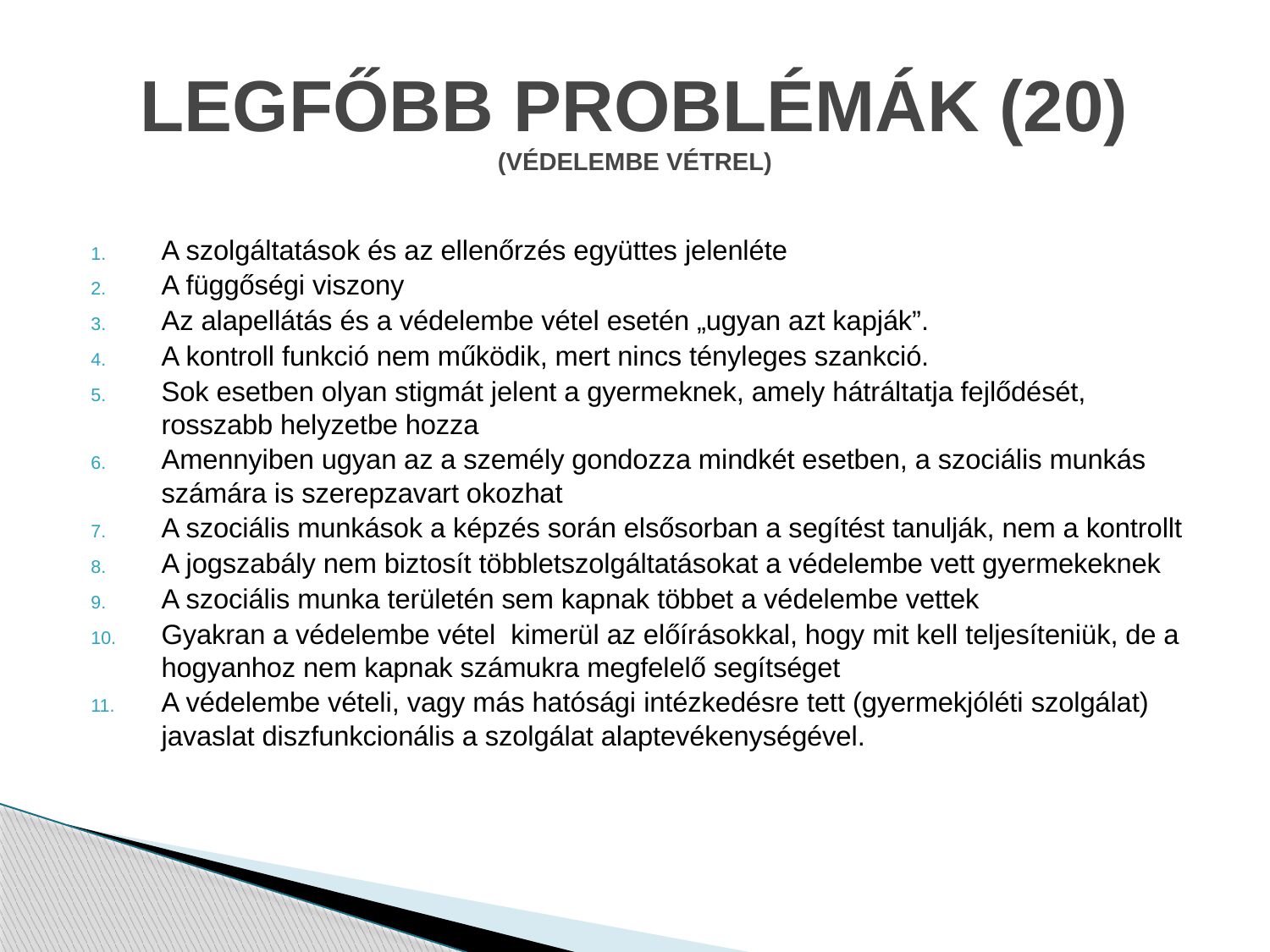

# LEGFŐBB PROBLÉMÁK (20) (VÉDELEMBE VÉTREL)

A szolgáltatások és az ellenőrzés együttes jelenléte
A függőségi viszony
Az alapellátás és a védelembe vétel esetén „ugyan azt kapják”.
A kontroll funkció nem működik, mert nincs tényleges szankció.
Sok esetben olyan stigmát jelent a gyermeknek, amely hátráltatja fejlődését, rosszabb helyzetbe hozza
Amennyiben ugyan az a személy gondozza mindkét esetben, a szociális munkás számára is szerepzavart okozhat
A szociális munkások a képzés során elsősorban a segítést tanulják, nem a kontrollt
A jogszabály nem biztosít többletszolgáltatásokat a védelembe vett gyermekeknek
A szociális munka területén sem kapnak többet a védelembe vettek
Gyakran a védelembe vétel  kimerül az előírásokkal, hogy mit kell teljesíteniük, de a hogyanhoz nem kapnak számukra megfelelő segítséget
A védelembe vételi, vagy más hatósági intézkedésre tett (gyermekjóléti szolgálat) javaslat diszfunkcionális a szolgálat alaptevékenységével.